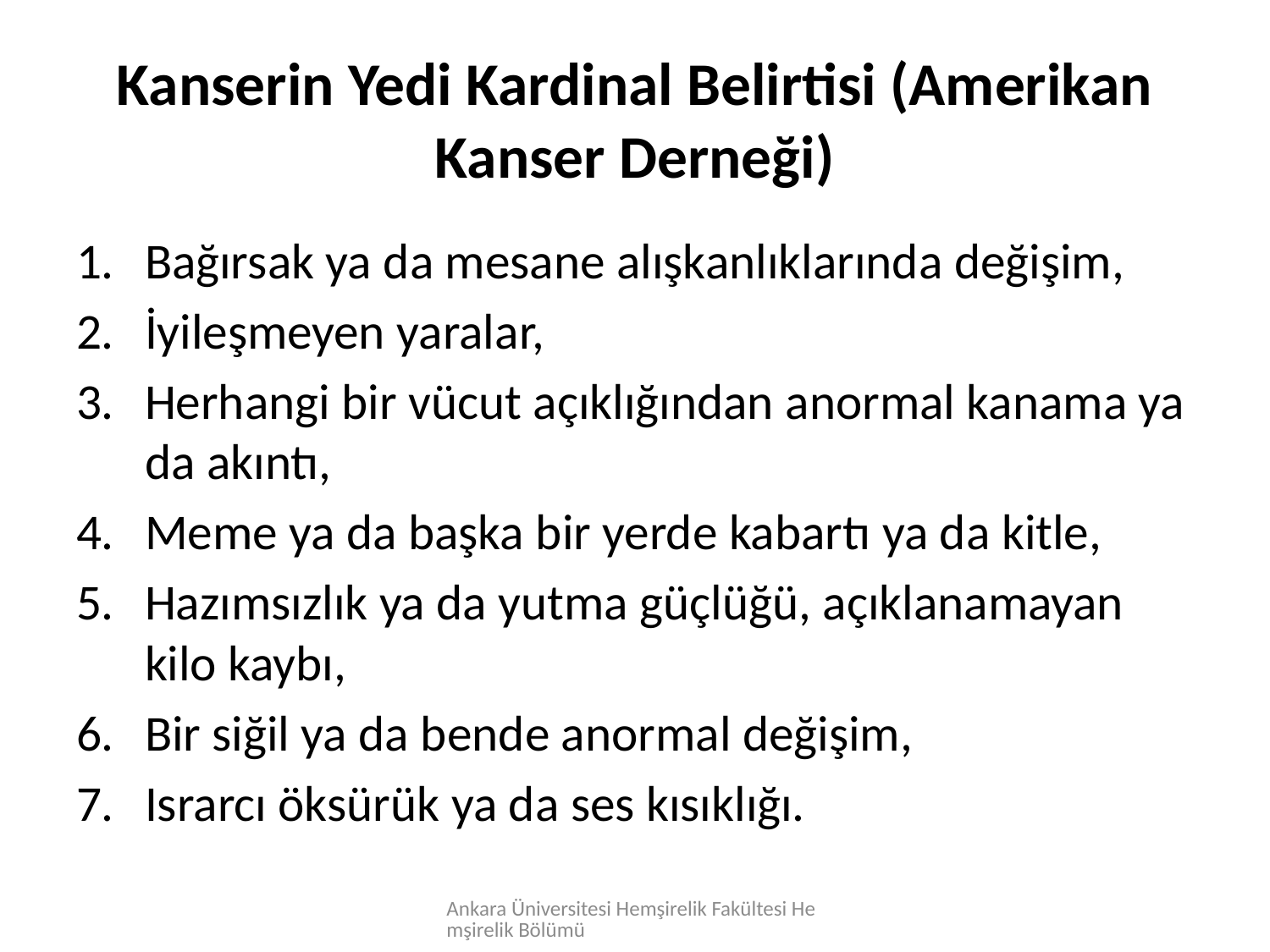

# Kanserin Yedi Kardinal Belirtisi (Amerikan Kanser Derneği)
Bağırsak ya da mesane alışkanlıklarında değişim,
İyileşmeyen yaralar,
Herhangi bir vücut açıklığından anormal kanama ya da akıntı,
Meme ya da başka bir yerde kabartı ya da kitle,
Hazımsızlık ya da yutma güçlüğü, açıklanamayan kilo kaybı,
Bir siğil ya da bende anormal değişim,
Israrcı öksürük ya da ses kısıklığı.
Ankara Üniversitesi Hemşirelik Fakültesi Hemşirelik Bölümü